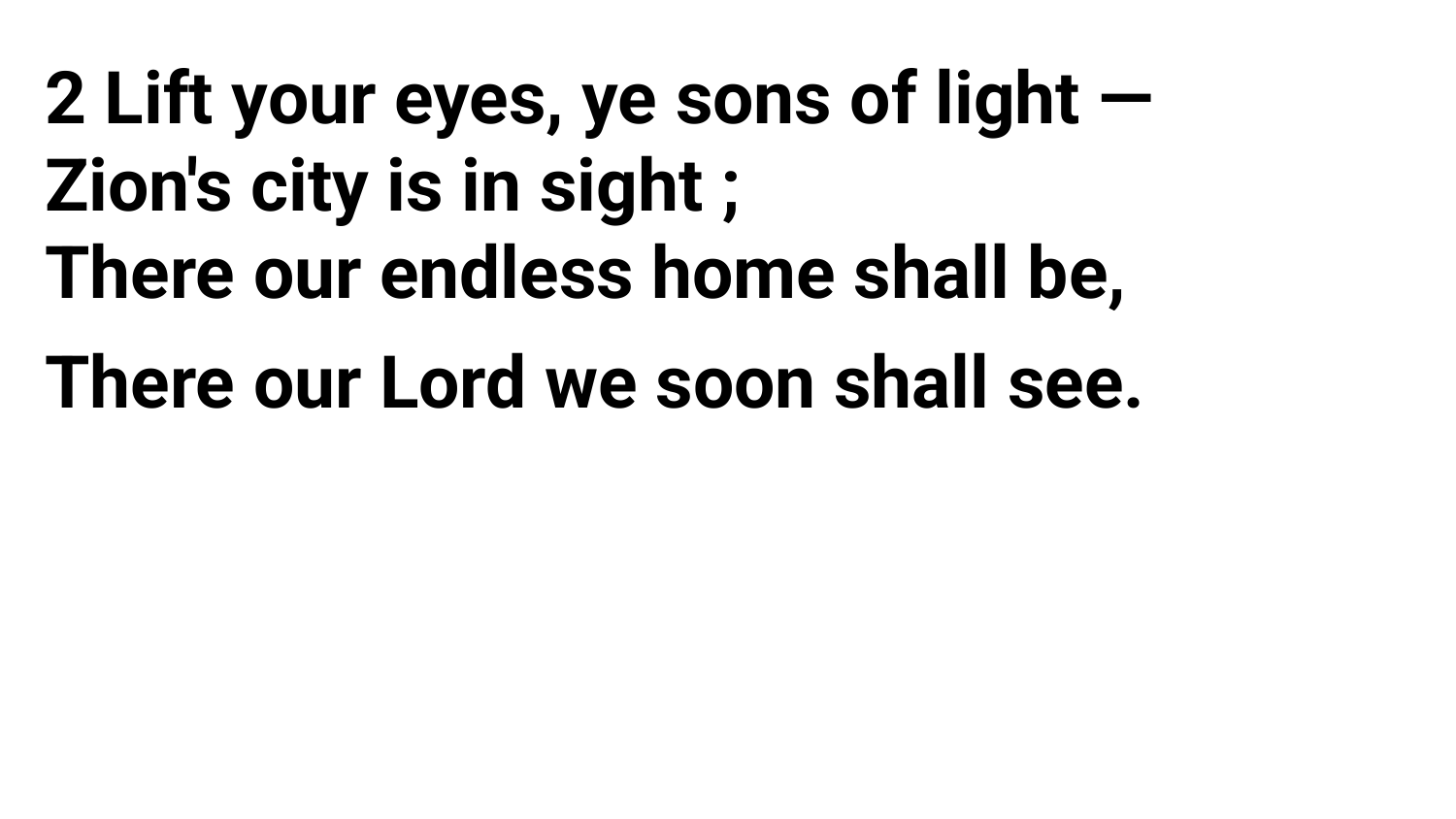

2 Lift your eyes, ye sons of light —
Zion's city is in sight ;
There our endless home shall be,
There our Lord we soon shall see.